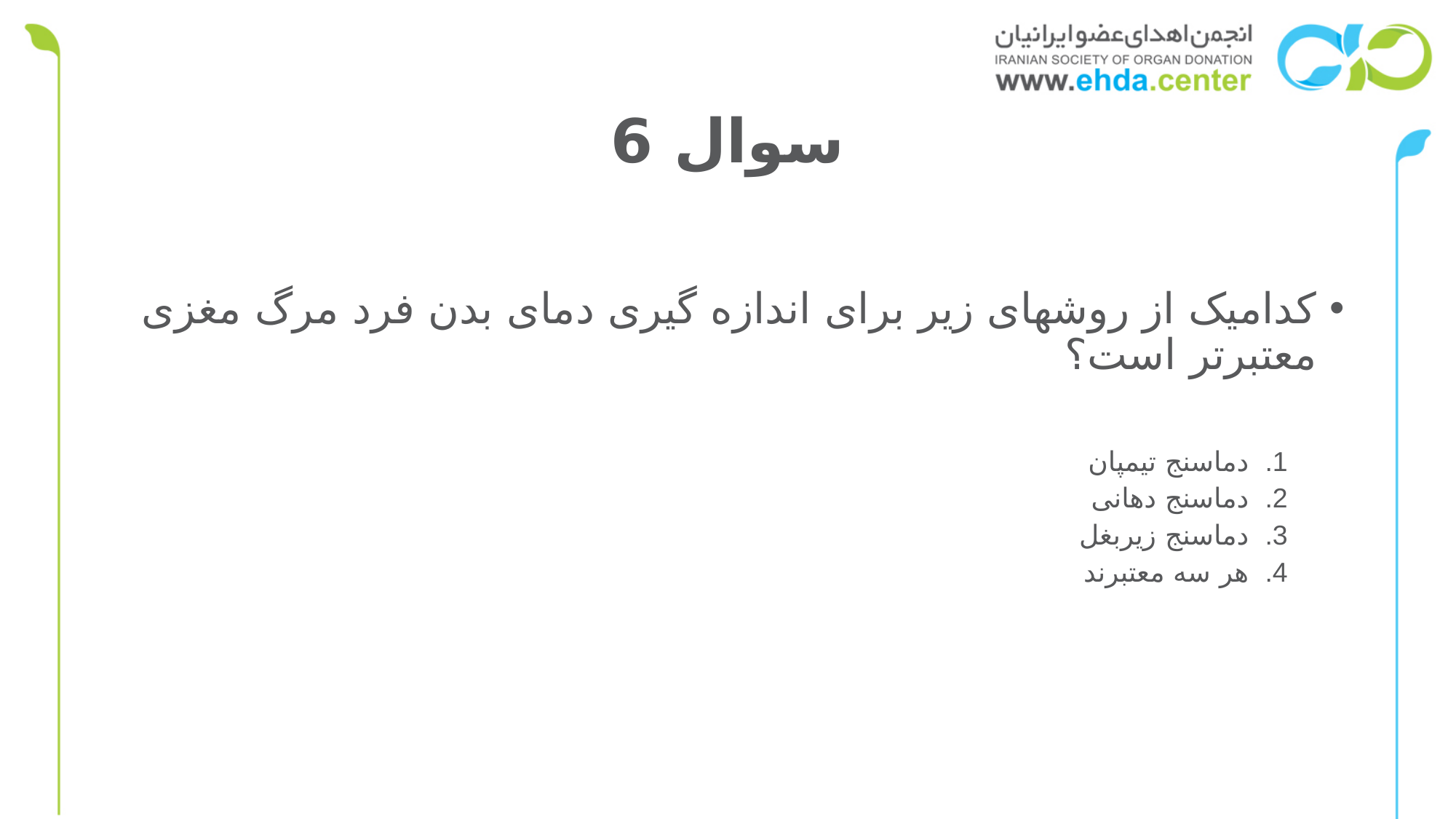

# سوال 6
کدامیک از روشهای زیر برای اندازه گیری دمای بدن فرد مرگ مغزی معتبرتر است؟

دماسنج تیمپان
دماسنج دهانی
دماسنج زیربغل
هر سه معتبرند